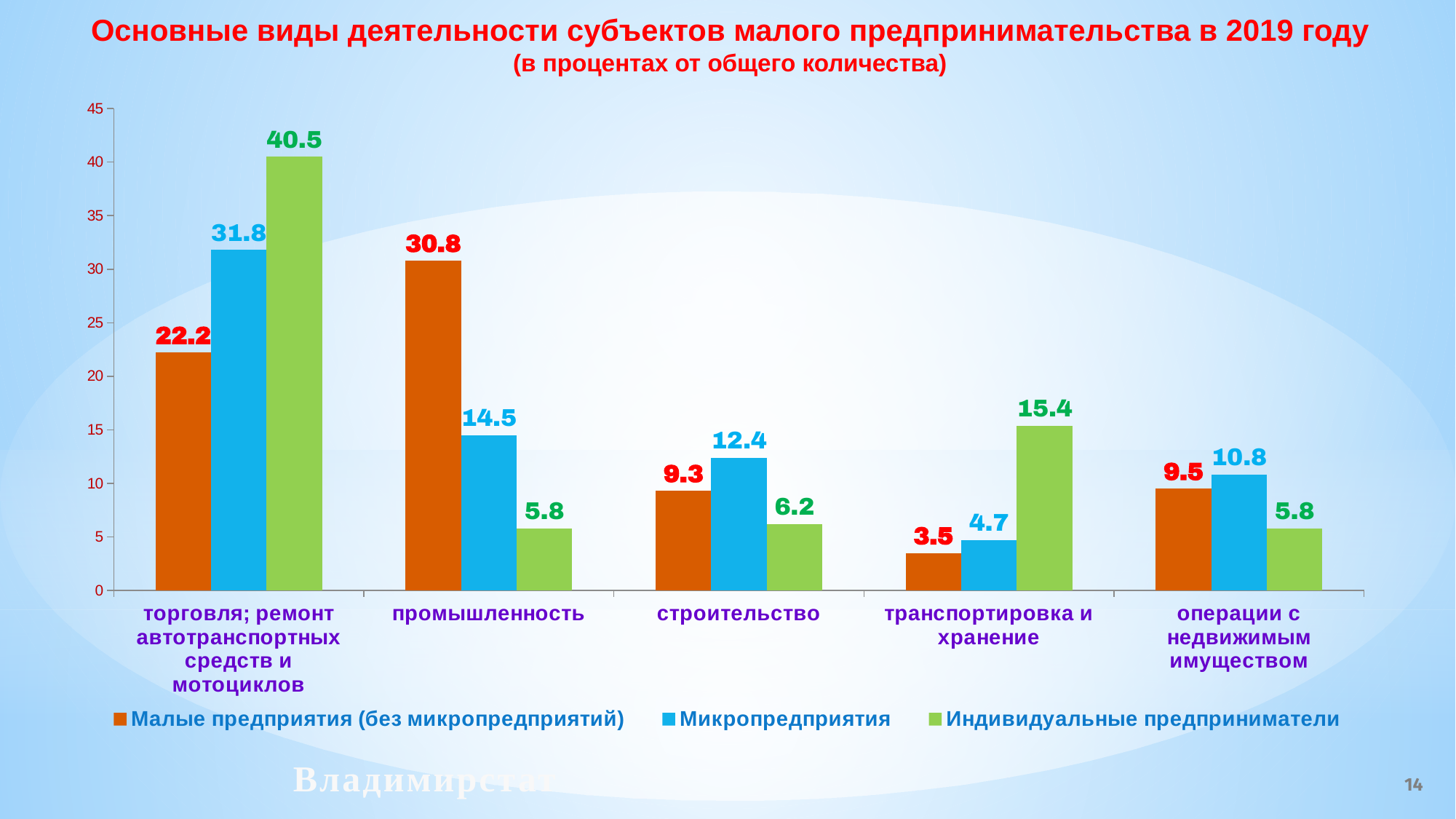

Основные виды деятельности субъектов малого предпринимательства в 2019 году
(в процентах от общего количества)

### Chart

| Category | Малые предприятия (без микропредприятий) | Микропредприятия | Индивидуальные предприниматели |
|---|---|---|---|
| торговля; ремонт автотранспортных средств и мотоциклов | 22.2 | 31.8 | 40.5 |
| промышленность | 30.8 | 14.5 | 5.8 |
| строительство | 9.3 | 12.4 | 6.2 |
| транспортировка и хранение | 3.5 | 4.7 | 15.4 |
| операции с недвижимым имуществом | 9.5 | 10.8 | 5.8 |
Владимирстат
14